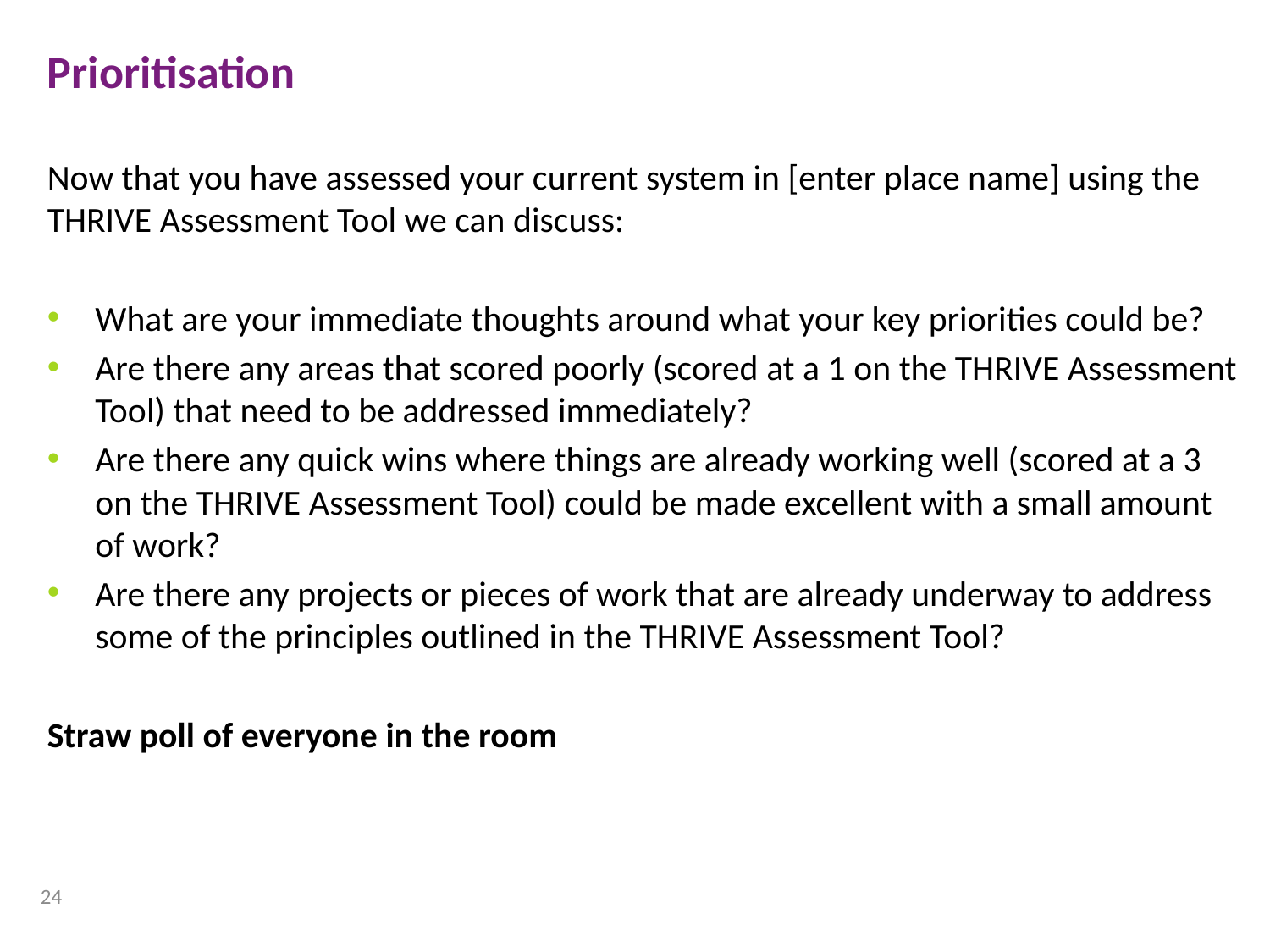

Prioritisation
Now that you have assessed your current system in [enter place name] using the THRIVE Assessment Tool we can discuss:

What are your immediate thoughts around what your key priorities could be?
Are there any areas that scored poorly (scored at a 1 on the THRIVE Assessment Tool) that need to be addressed immediately?
Are there any quick wins where things are already working well (scored at a 3 on the THRIVE Assessment Tool) could be made excellent with a small amount of work?
Are there any projects or pieces of work that are already underway to address some of the principles outlined in the THRIVE Assessment Tool?

Straw poll of everyone in the room